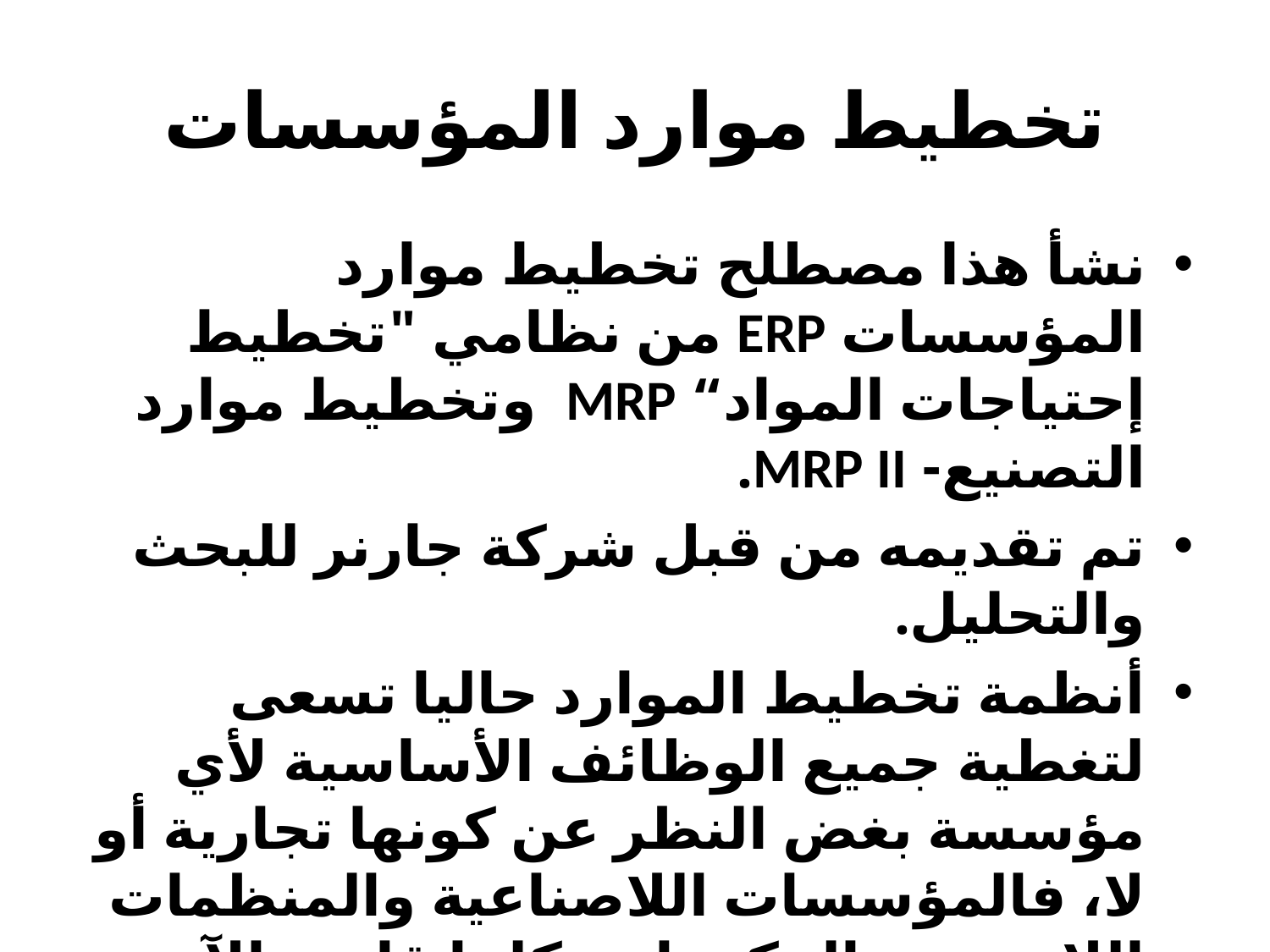

# تخطيط موارد المؤسسات
نشأ هذا مصطلح تخطيط موارد المؤسسات ERP من نظامي "تخطيط إحتياجات المواد“ MRP  وتخطيط موارد التصنيع- MRP II.
تم تقديمه من قبل شركة جارنر للبحث والتحليل.
أنظمة تخطيط الموارد حاليا تسعى لتغطية جميع الوظائف الأساسية لأي مؤسسة بغض النظر عن كونها تجارية أو لا، فالمؤسسات اللاصناعية والمنظمات اللاربحية والحكومات، كلها قادرة الآن على استخدام أنظمة تخطيط الموارد.